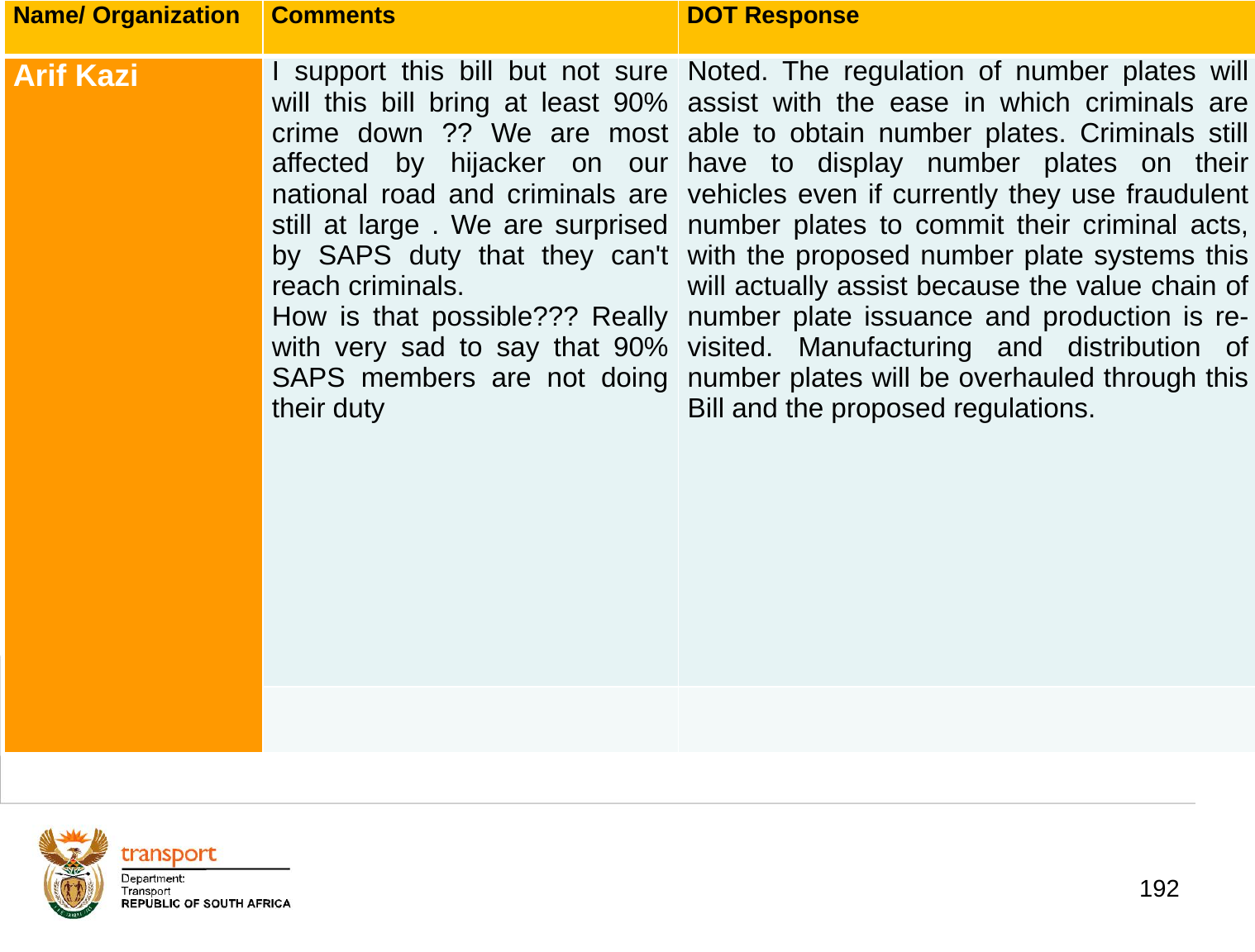

| Name/ Organization | Comments | DOT Response |
| --- | --- | --- |
| Arif Kazi | I support this bill but not sure will this bill bring at least 90% crime down ?? We are most affected by hijacker on our national road and criminals are still at large . We are surprised by SAPS duty that they can't reach criminals. How is that possible??? Really with very sad to say that 90% SAPS members are not doing their duty | Noted. The regulation of number plates will assist with the ease in which criminals are able to obtain number plates. Criminals still have to display number plates on their vehicles even if currently they use fraudulent number plates to commit their criminal acts, with the proposed number plate systems this will actually assist because the value chain of number plate issuance and production is re-visited. Manufacturing and distribution of number plates will be overhauled through this Bill and the proposed regulations. |
|  |  |  |
# 1. Background
192